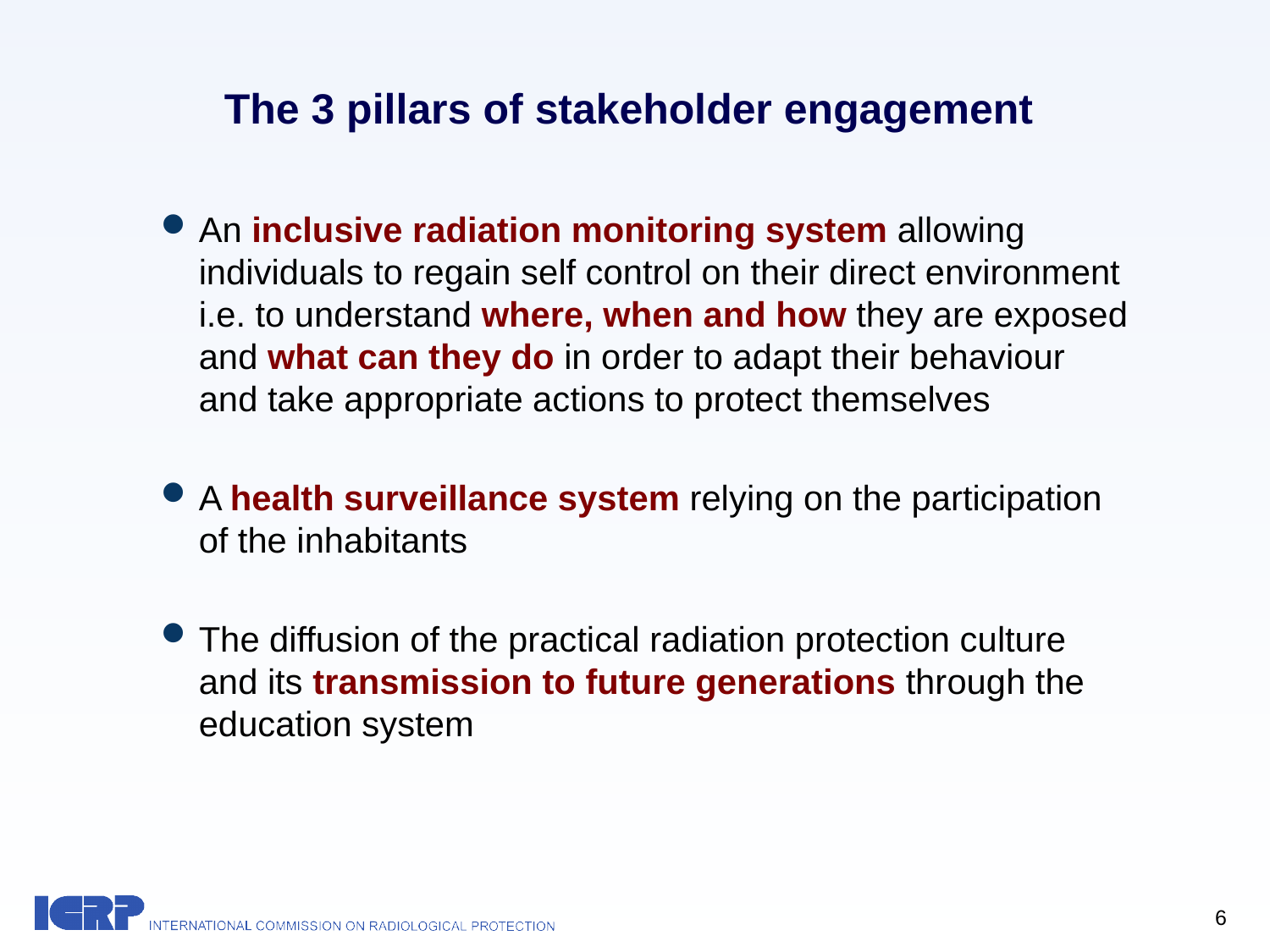

# The 3 pillars of stakeholder engagement
An inclusive radiation monitoring system allowing individuals to regain self control on their direct environment i.e. to understand where, when and how they are exposed and what can they do in order to adapt their behaviour and take appropriate actions to protect themselves

A health surveillance system relying on the participation of the inhabitants

The diffusion of the practical radiation protection culture and its transmission to future generations through the education system

6